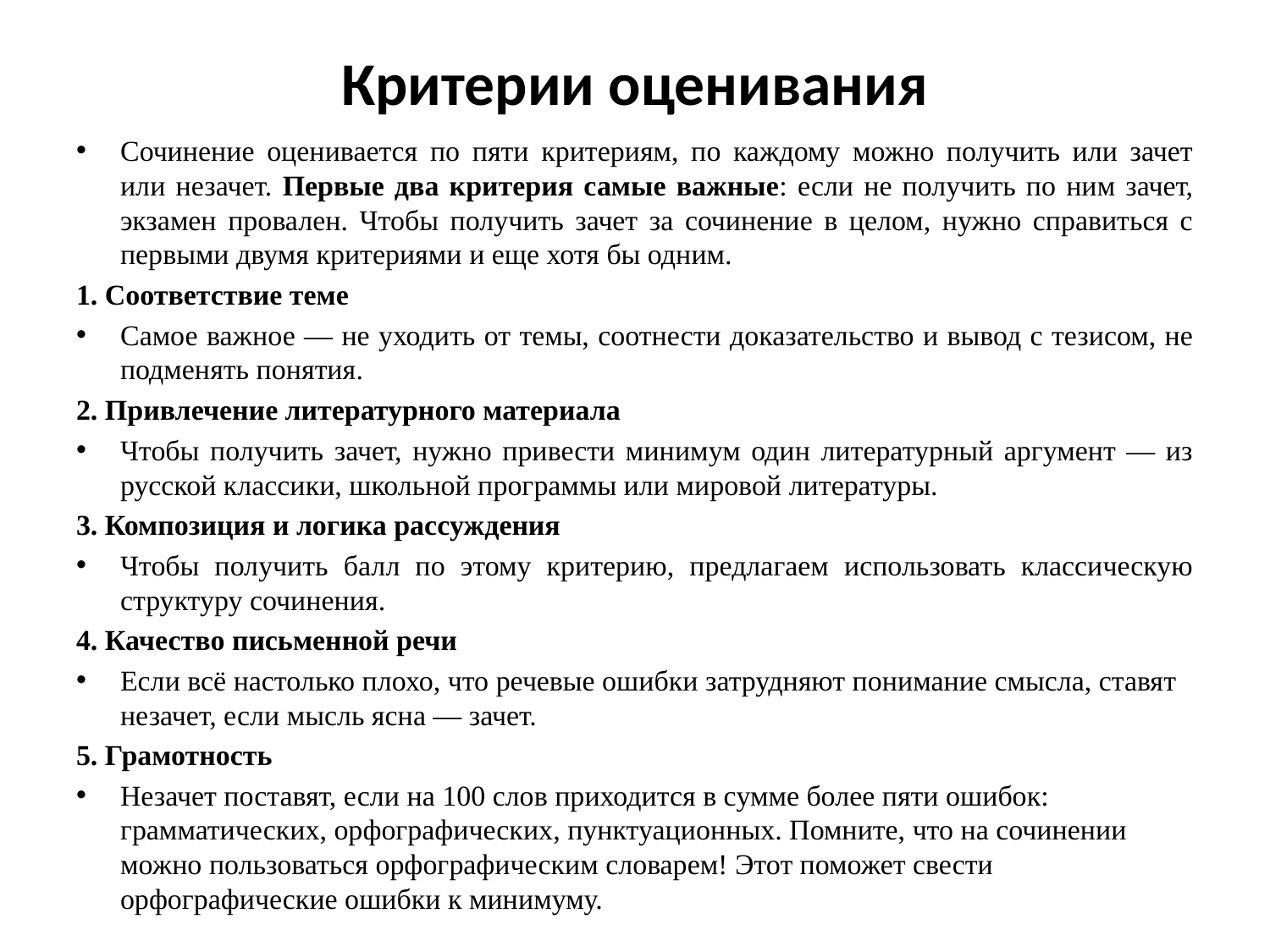

# Критерии оценивания
Сочинение оценивается по пяти критериям, по каждому можно получить или зачет или незачет. Первые два критерия самые важные: если не получить по ним зачет, экзамен провален. Чтобы получить зачет за сочинение в целом, нужно справиться с первыми двумя критериями и еще хотя бы одним.
1. Соответствие теме
Самое важное — не уходить от темы, соотнести доказательство и вывод с тезисом, не подменять понятия.
2. Привлечение литературного материала
Чтобы получить зачет, нужно привести минимум один литературный аргумент — из русской классики, школьной программы или мировой литературы.
3. Композиция и логика рассуждения
Чтобы получить балл по этому критерию, предлагаем использовать классическую структуру сочинения.
4. Качество письменной речи
Если всё настолько плохо, что речевые ошибки затрудняют понимание смысла, ставят незачет, если мысль ясна — зачет.
5. Грамотность
Незачет поставят, если на 100 слов приходится в сумме более пяти ошибок: грамматических, орфографических, пунктуационных. Помните, что на сочинении можно пользоваться орфографическим словарем! Этот поможет свести орфографические ошибки к минимуму.